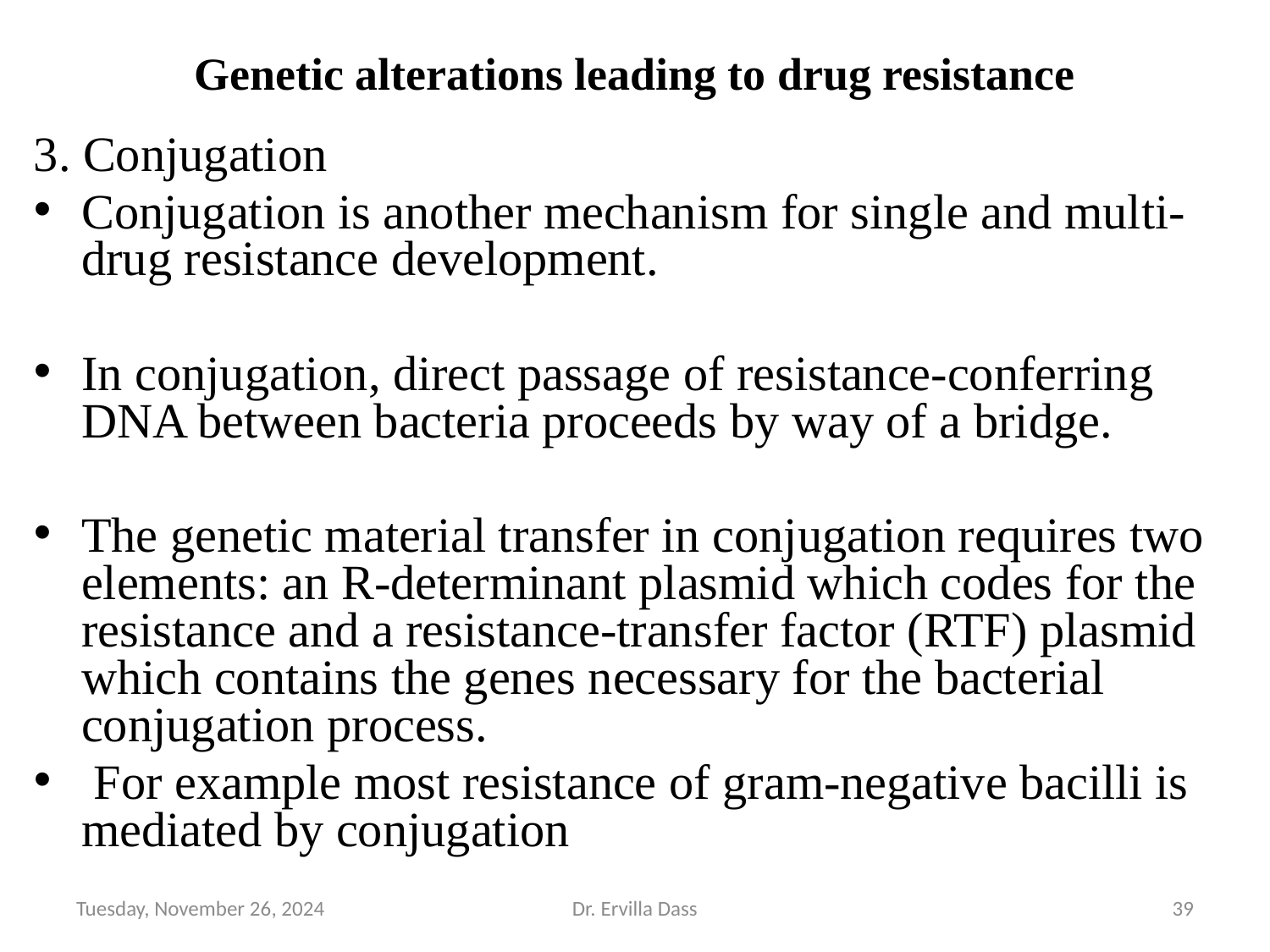

# Genetic alterations leading to drug resistance
3. Conjugation
Conjugation is another mechanism for single and multi-drug resistance development.

In conjugation, direct passage of resistance-conferring DNA between bacteria proceeds by way of a bridge.

The genetic material transfer in conjugation requires two elements: an R-determinant plasmid which codes for the resistance and a resistance-transfer factor (RTF) plasmid which contains the genes necessary for the bacterial conjugation process.
 For example most resistance of gram-negative bacilli is mediated by conjugation
Tuesday, November 26, 2024
Dr. Ervilla Dass
39